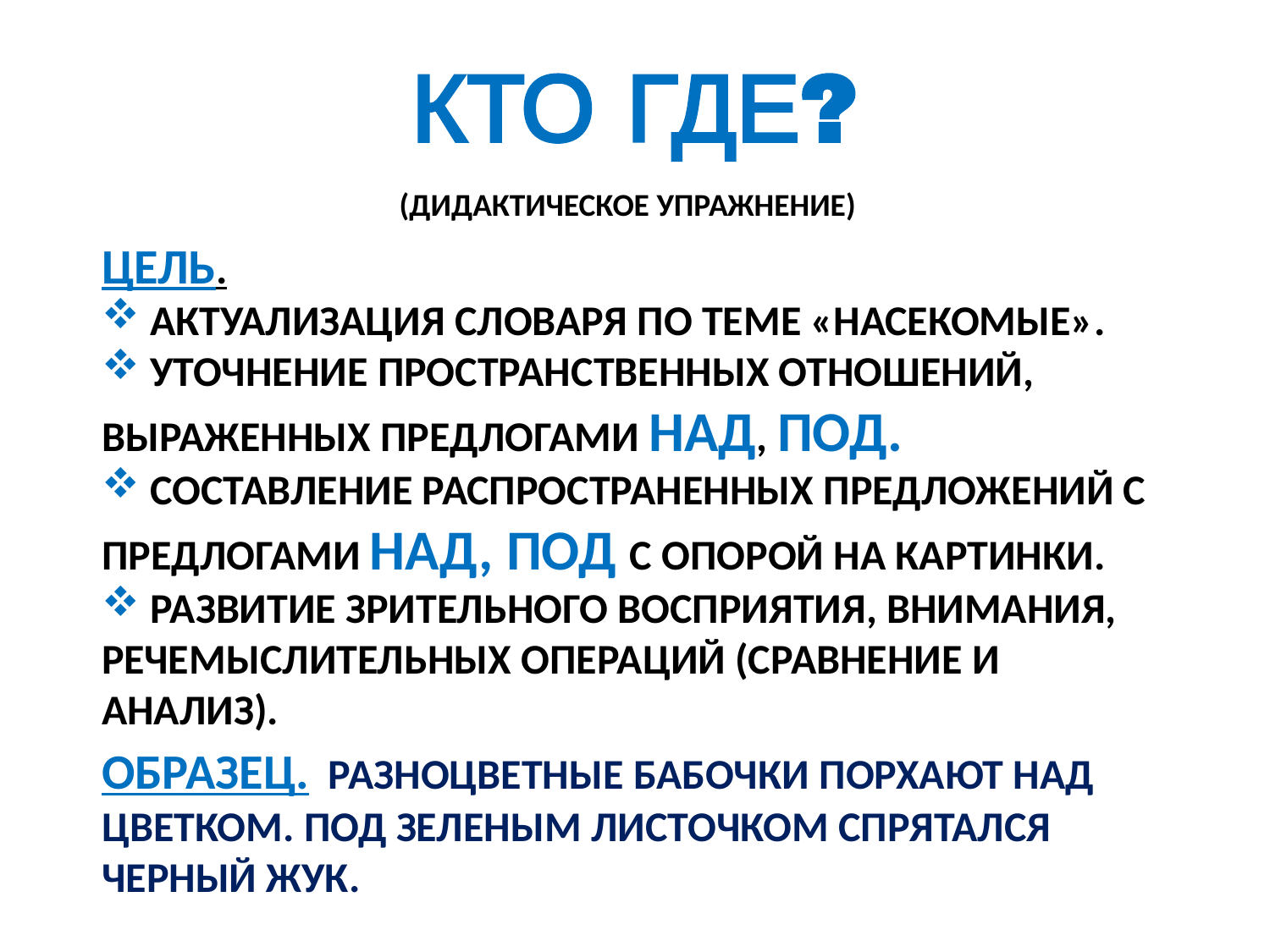

КТО ГДЕ?
(ДИДАКТИЧЕСКОЕ УПРАЖНЕНИЕ)
ЦЕЛЬ.
 АКТУАЛИЗАЦИЯ СЛОВАРЯ ПО ТЕМЕ «НАСЕКОМЫЕ».
 УТОЧНЕНИЕ ПРОСТРАНСТВЕННЫХ ОТНОШЕНИЙ, ВЫРАЖЕННЫХ ПРЕДЛОГАМИ НАД, ПОД.
 СОСТАВЛЕНИЕ РАСПРОСТРАНЕННЫХ ПРЕДЛОЖЕНИЙ С  ПРЕДЛОГАМИ НАД, ПОД С ОПОРОЙ НА КАРТИНКИ.
 РАЗВИТИЕ ЗРИТЕЛЬНОГО ВОСПРИЯТИЯ, ВНИМАНИЯ, РЕЧЕМЫСЛИТЕЛЬНЫХ ОПЕРАЦИЙ (СРАВНЕНИЕ И АНАЛИЗ).

ОБРАЗЕЦ.  РАЗНОЦВЕТНЫЕ БАБОЧКИ ПОРХАЮТ НАД ЦВЕТКОМ. ПОД ЗЕЛЕНЫМ ЛИСТОЧКОМ СПРЯТАЛСЯ ЧЕРНЫЙ ЖУК.